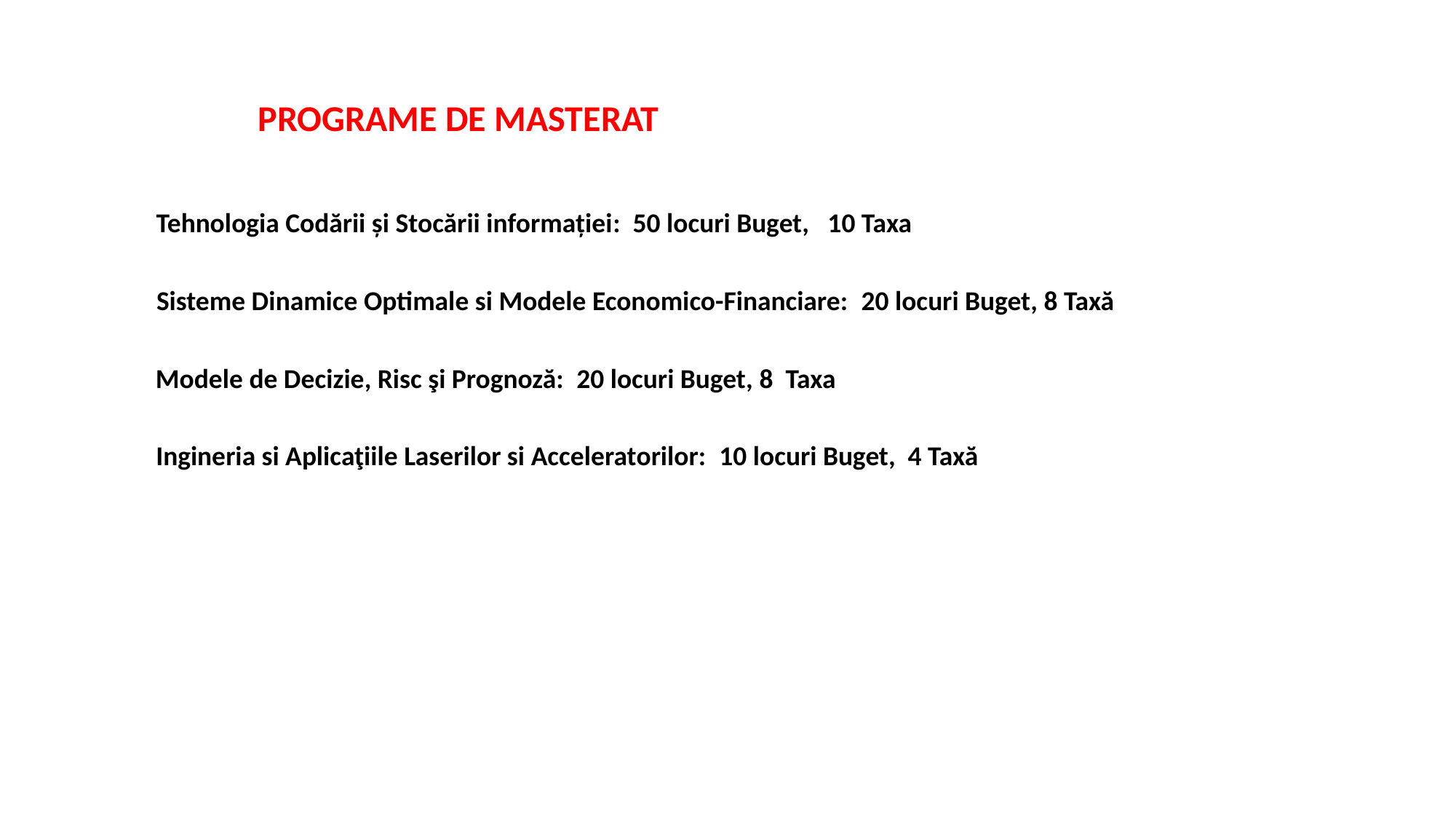

PROGRAME DE MASTERAT
Tehnologia Codării şi Stocării informației:  50 locuri Buget,   10 Taxa
Sisteme Dinamice Optimale si Modele Economico-Financiare:  20 locuri Buget, 8 Taxă
Modele de Decizie, Risc şi Prognoză:  20 locuri Buget, 8  Taxa
Ingineria si Aplicaţiile Laserilor si Acceleratorilor:  10 locuri Buget,  4 Taxă